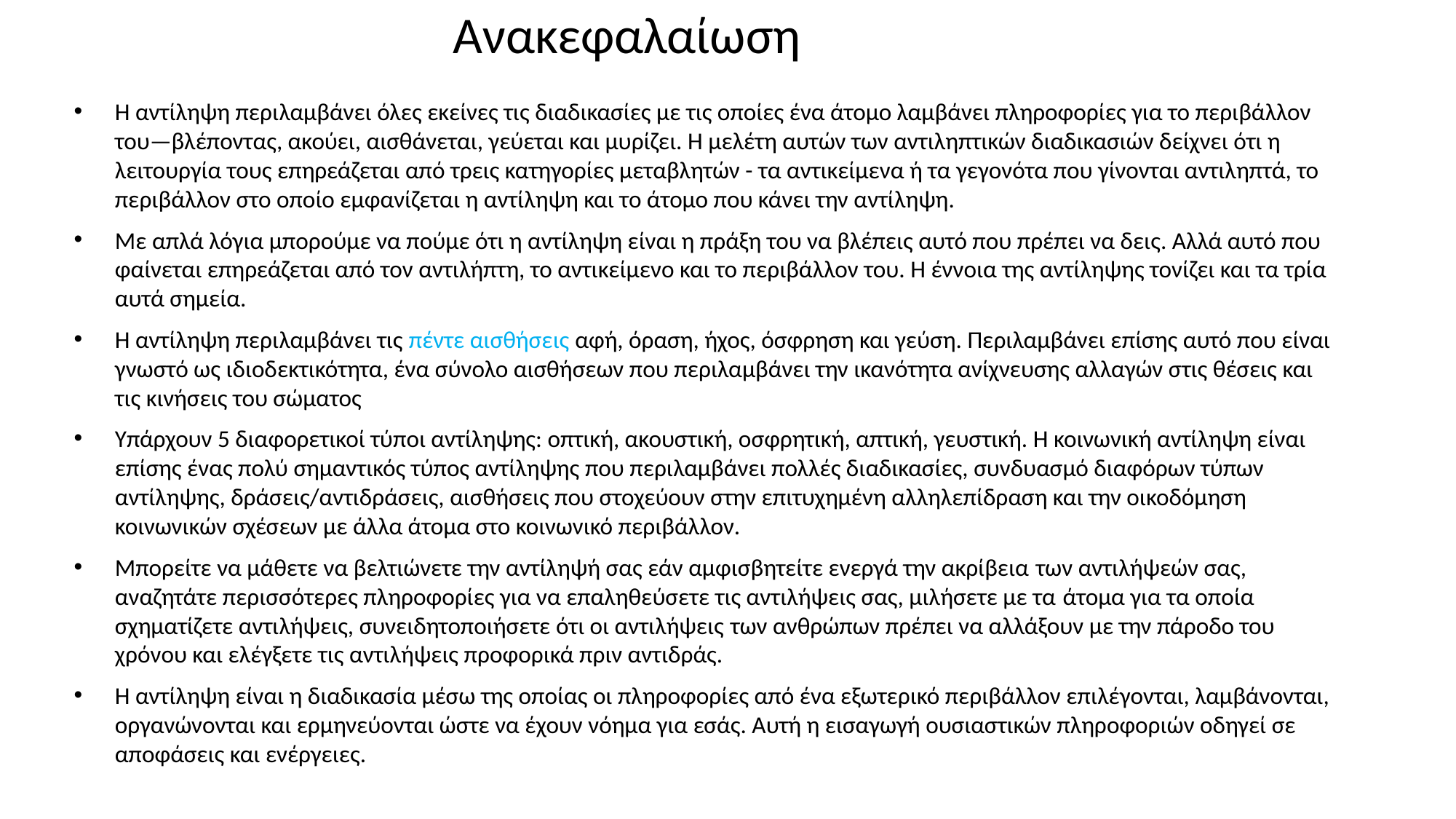

# Ανακεφαλαίωση
Η αντίληψη περιλαμβάνει όλες εκείνες τις διαδικασίες με τις οποίες ένα άτομο λαμβάνει πληροφορίες για το περιβάλλον του—βλέποντας, ακούει, αισθάνεται, γεύεται και μυρίζει. Η μελέτη αυτών των αντιληπτικών διαδικασιών δείχνει ότι η λειτουργία τους επηρεάζεται από τρεις κατηγορίες μεταβλητών - τα αντικείμενα ή τα γεγονότα που γίνονται αντιληπτά, το περιβάλλον στο οποίο εμφανίζεται η αντίληψη και το άτομο που κάνει την αντίληψη.
Με απλά λόγια μπορούμε να πούμε ότι η αντίληψη είναι η πράξη του να βλέπεις αυτό που πρέπει να δεις. Αλλά αυτό που φαίνεται επηρεάζεται από τον αντιλήπτη, το αντικείμενο και το περιβάλλον του. Η έννοια της αντίληψης τονίζει και τα τρία αυτά σημεία.
Η αντίληψη περιλαμβάνει τις πέντε αισθήσεις αφή, όραση, ήχος, όσφρηση και γεύση. Περιλαμβάνει επίσης αυτό που είναι γνωστό ως ιδιοδεκτικότητα, ένα σύνολο αισθήσεων που περιλαμβάνει την ικανότητα ανίχνευσης αλλαγών στις θέσεις και τις κινήσεις του σώματος
Υπάρχουν 5 διαφορετικοί τύποι αντίληψης: οπτική, ακουστική, οσφρητική, απτική, γευστική. Η κοινωνική αντίληψη είναι επίσης ένας πολύ σημαντικός τύπος αντίληψης που περιλαμβάνει πολλές διαδικασίες, συνδυασμό διαφόρων τύπων αντίληψης, δράσεις/αντιδράσεις, αισθήσεις που στοχεύουν στην επιτυχημένη αλληλεπίδραση και την οικοδόμηση κοινωνικών σχέσεων με άλλα άτομα στο κοινωνικό περιβάλλον.
Μπορείτε να μάθετε να βελτιώνετε την αντίληψή σας εάν αμφισβητείτε ενεργά την ακρίβεια των αντιλήψεών σας, αναζητάτε περισσότερες πληροφορίες για να επαληθεύσετε τις αντιλήψεις σας, μιλήσετε με τα άτομα για τα οποία σχηματίζετε αντιλήψεις, συνειδητοποιήσετε ότι οι αντιλήψεις των ανθρώπων πρέπει να αλλάξουν με την πάροδο του χρόνου και ελέγξετε τις αντιλήψεις προφορικά πριν αντιδράς.
Η αντίληψη είναι η διαδικασία μέσω της οποίας οι πληροφορίες από ένα εξωτερικό περιβάλλον επιλέγονται, λαμβάνονται, οργανώνονται και ερμηνεύονται ώστε να έχουν νόημα για εσάς. Αυτή η εισαγωγή ουσιαστικών πληροφοριών οδηγεί σε αποφάσεις και ενέργειες.